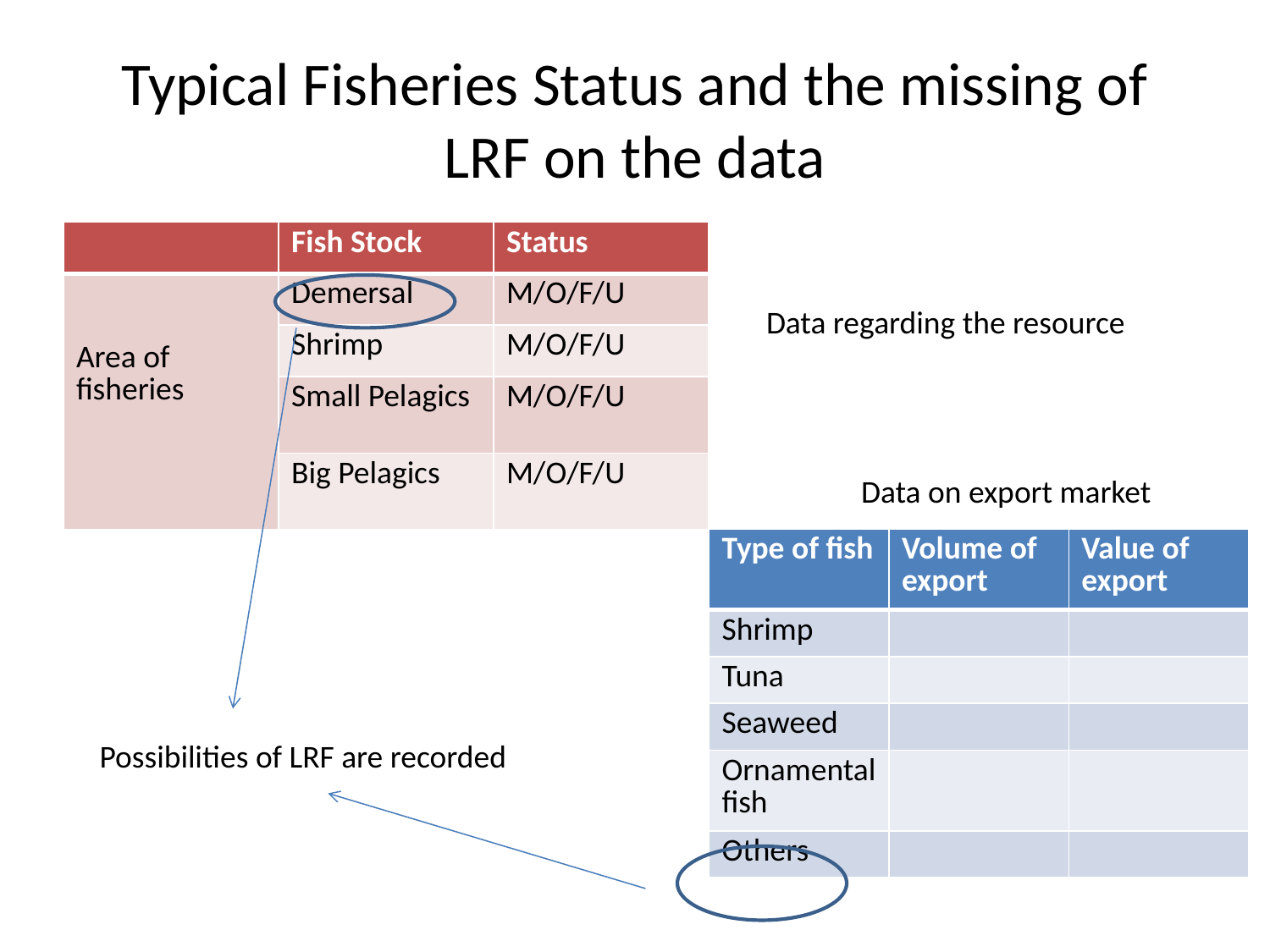

# Typical Fisheries Status and the missing of LRF on the data
|  | Fish Stock | Status |
| --- | --- | --- |
| Area of fisheries | Demersal | M/O/F/U |
|  | Shrimp | M/O/F/U |
|  | Small Pelagics | M/O/F/U |
|  | Big Pelagics | M/O/F/U |

Data regarding the resource
Data on export market
| Type of fish | Volume of export | Value of export |
| --- | --- | --- |
| Shrimp |  |  |
| Tuna |  |  |
| Seaweed |  |  |
| Ornamental fish |  |  |
| Others |  |  |
Possibilities of LRF are recorded